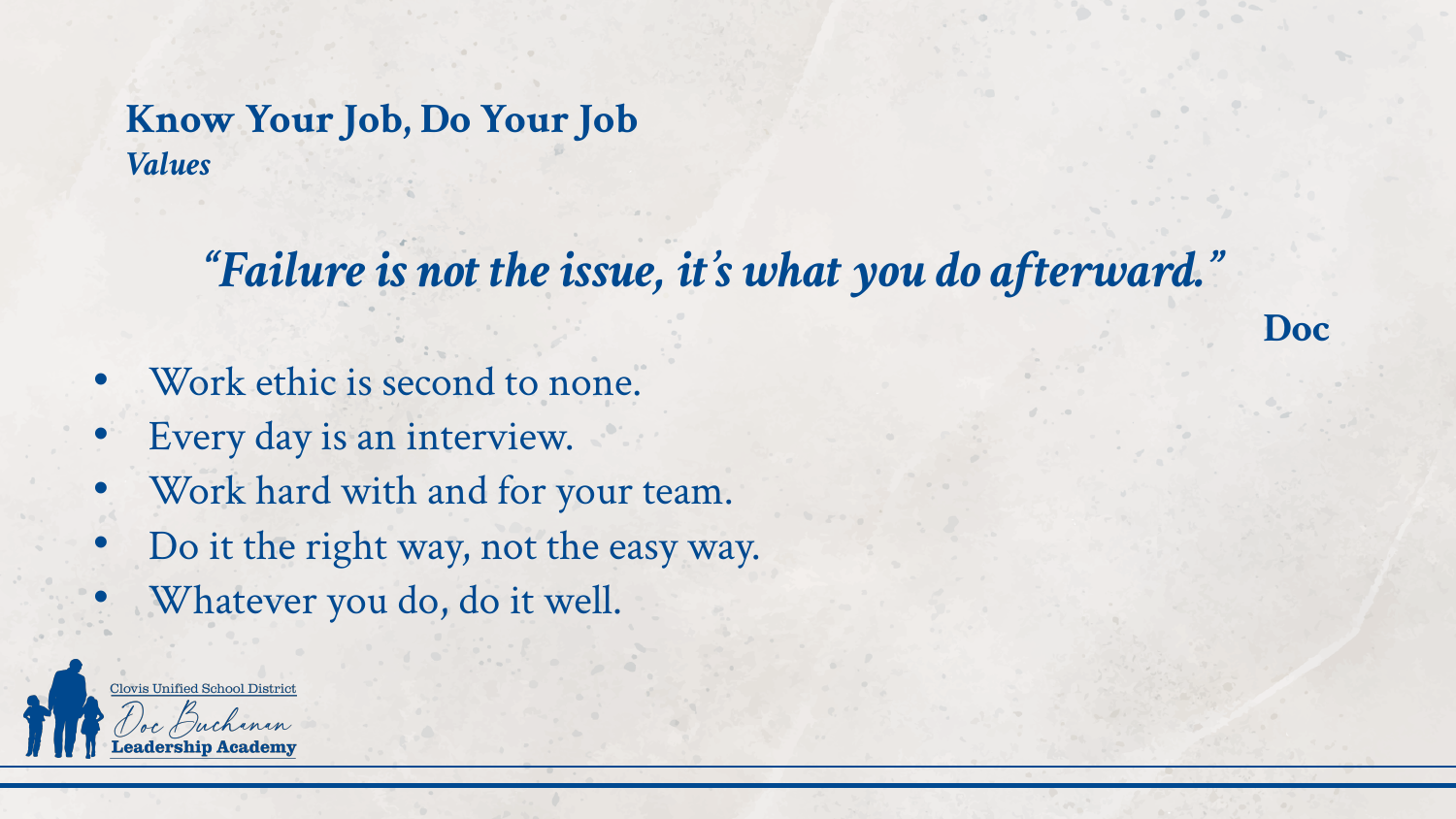

# Know Your Job, Do Your Job Values
“Failure is not the issue, it’s what you do afterward.”
Doc
Work ethic is second to none.
Every day is an interview.
Work hard with and for your team.
Do it the right way, not the easy way.
Whatever you do, do it well.